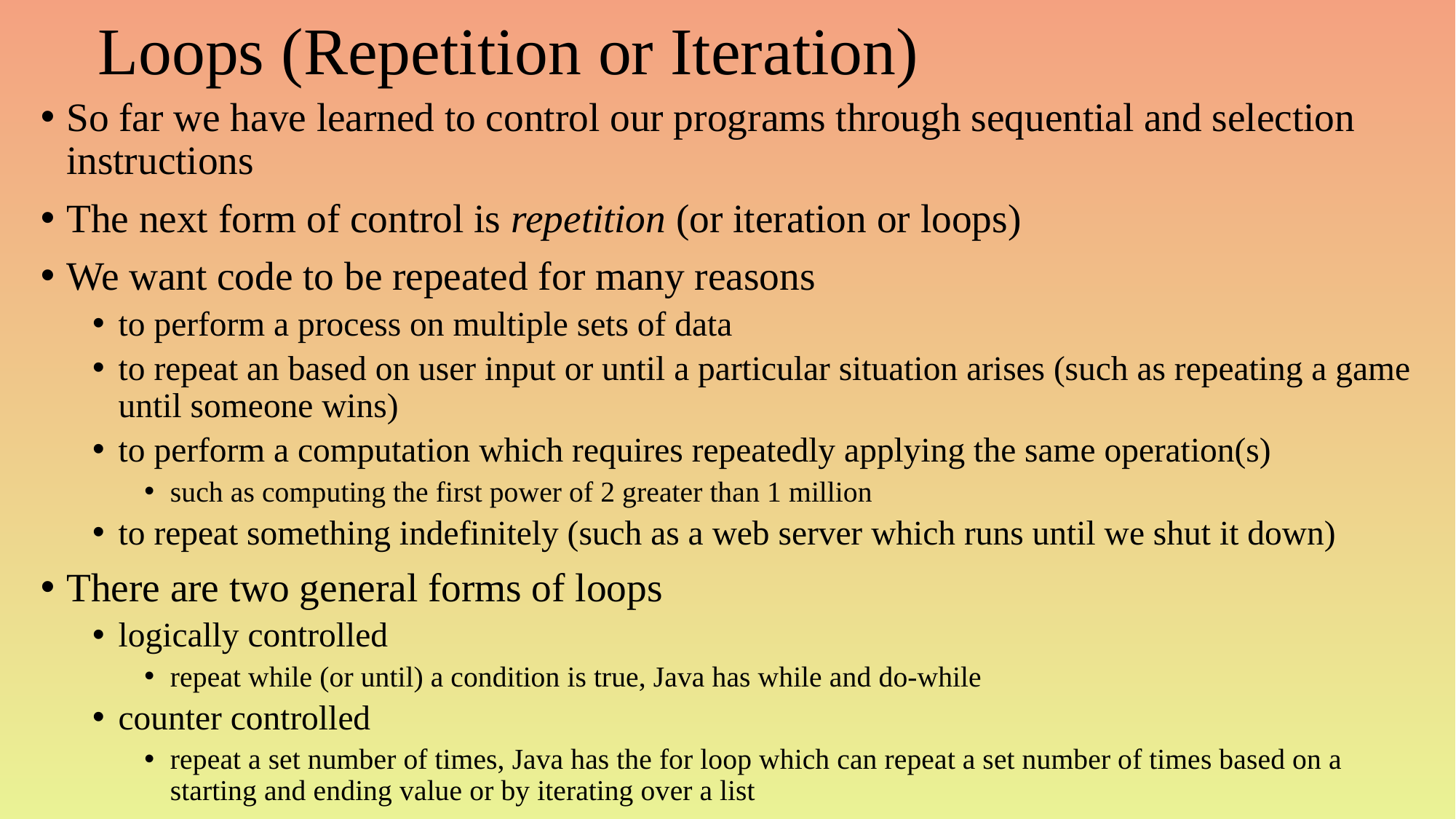

# Loops (Repetition or Iteration)
So far we have learned to control our programs through sequential and selection instructions
The next form of control is repetition (or iteration or loops)
We want code to be repeated for many reasons
to perform a process on multiple sets of data
to repeat an based on user input or until a particular situation arises (such as repeating a game until someone wins)
to perform a computation which requires repeatedly applying the same operation(s)
such as computing the first power of 2 greater than 1 million
to repeat something indefinitely (such as a web server which runs until we shut it down)
There are two general forms of loops
logically controlled
repeat while (or until) a condition is true, Java has while and do-while
counter controlled
repeat a set number of times, Java has the for loop which can repeat a set number of times based on a starting and ending value or by iterating over a list